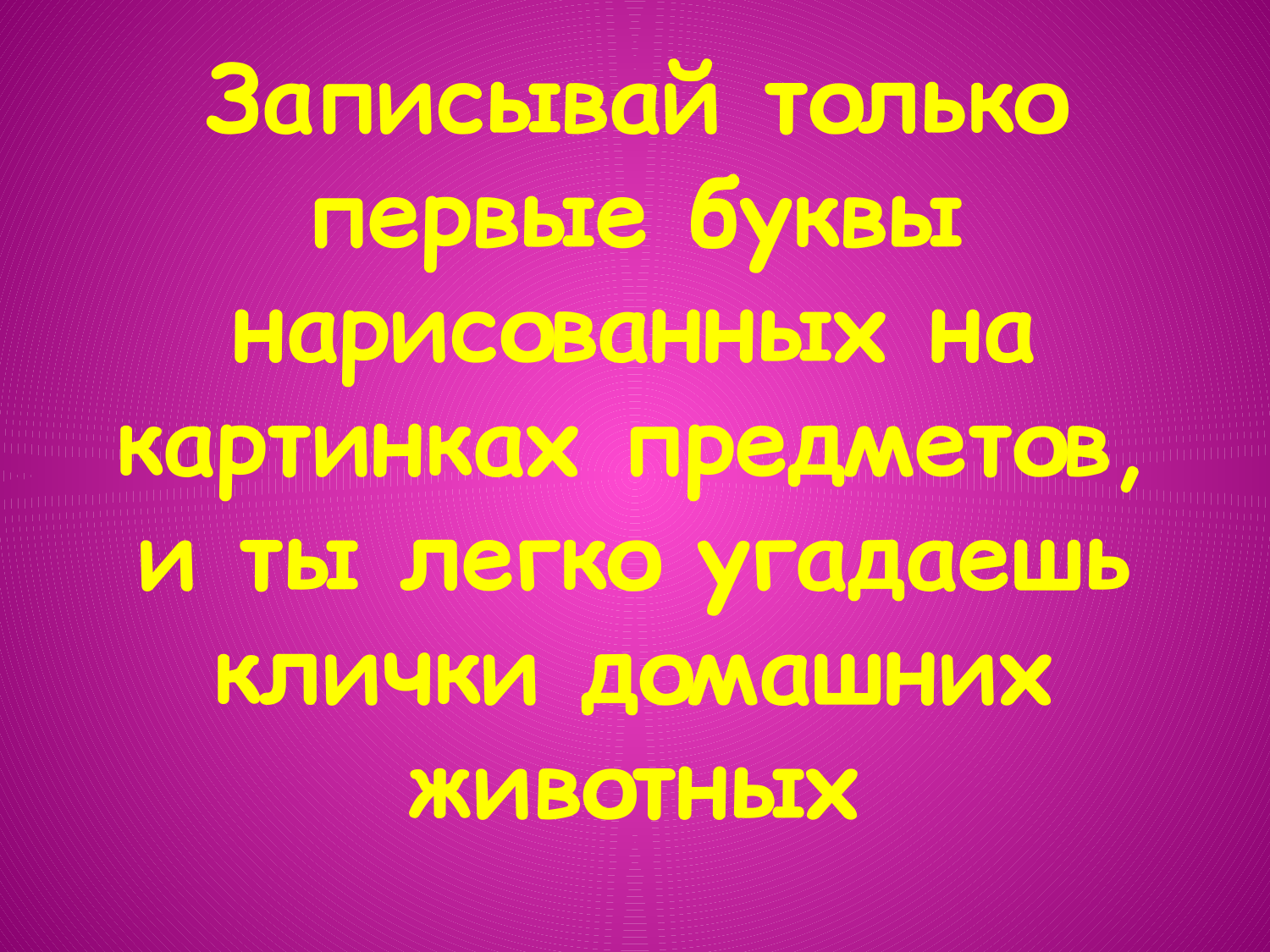

# Записывай только первые буквы нарисованных на картинках предметов, и ты легко угадаешь клички домашних животных